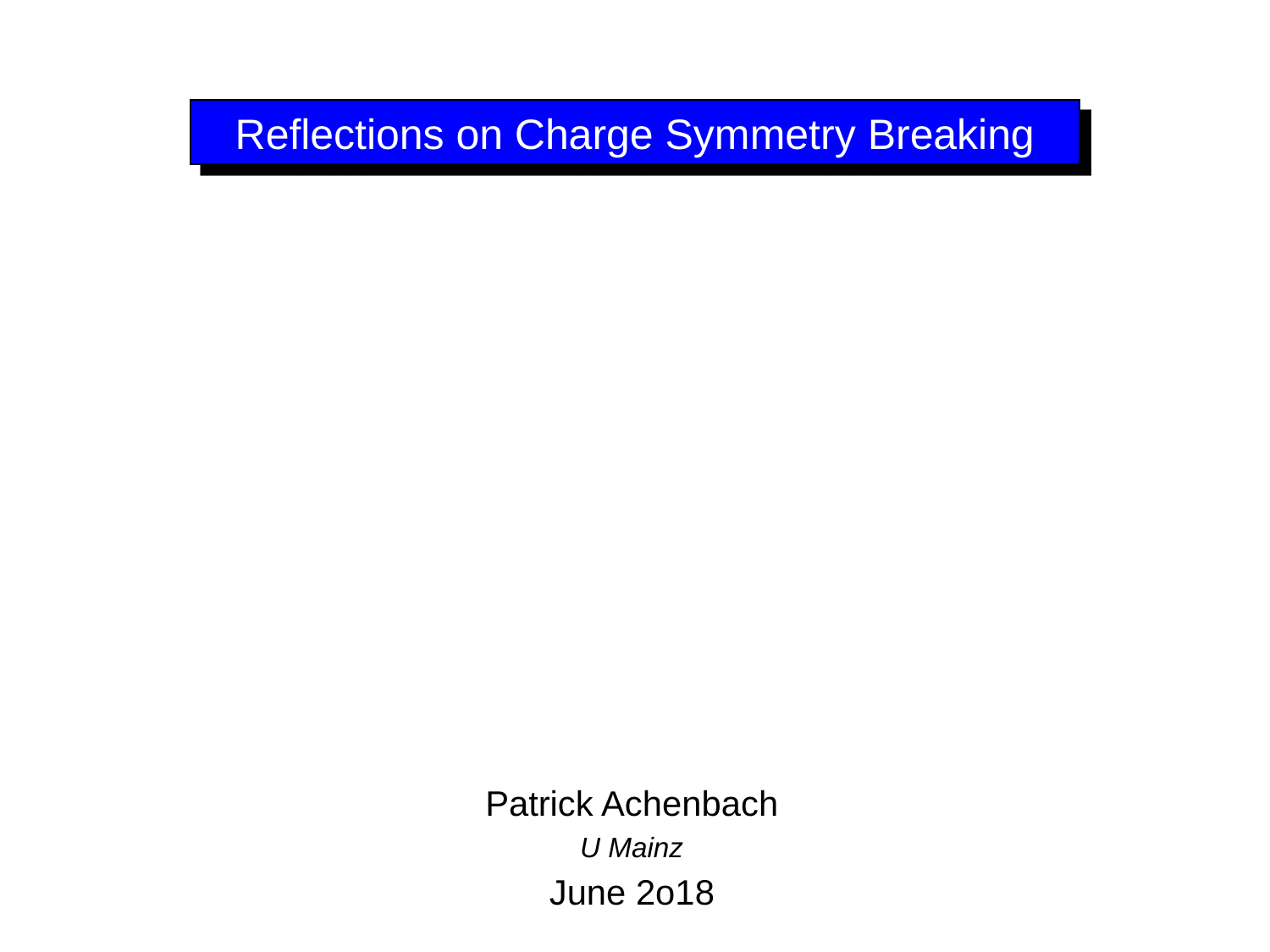

# Reflections on Charge Symmetry Breaking

Patrick Achenbach
U Mainz
June 2o18